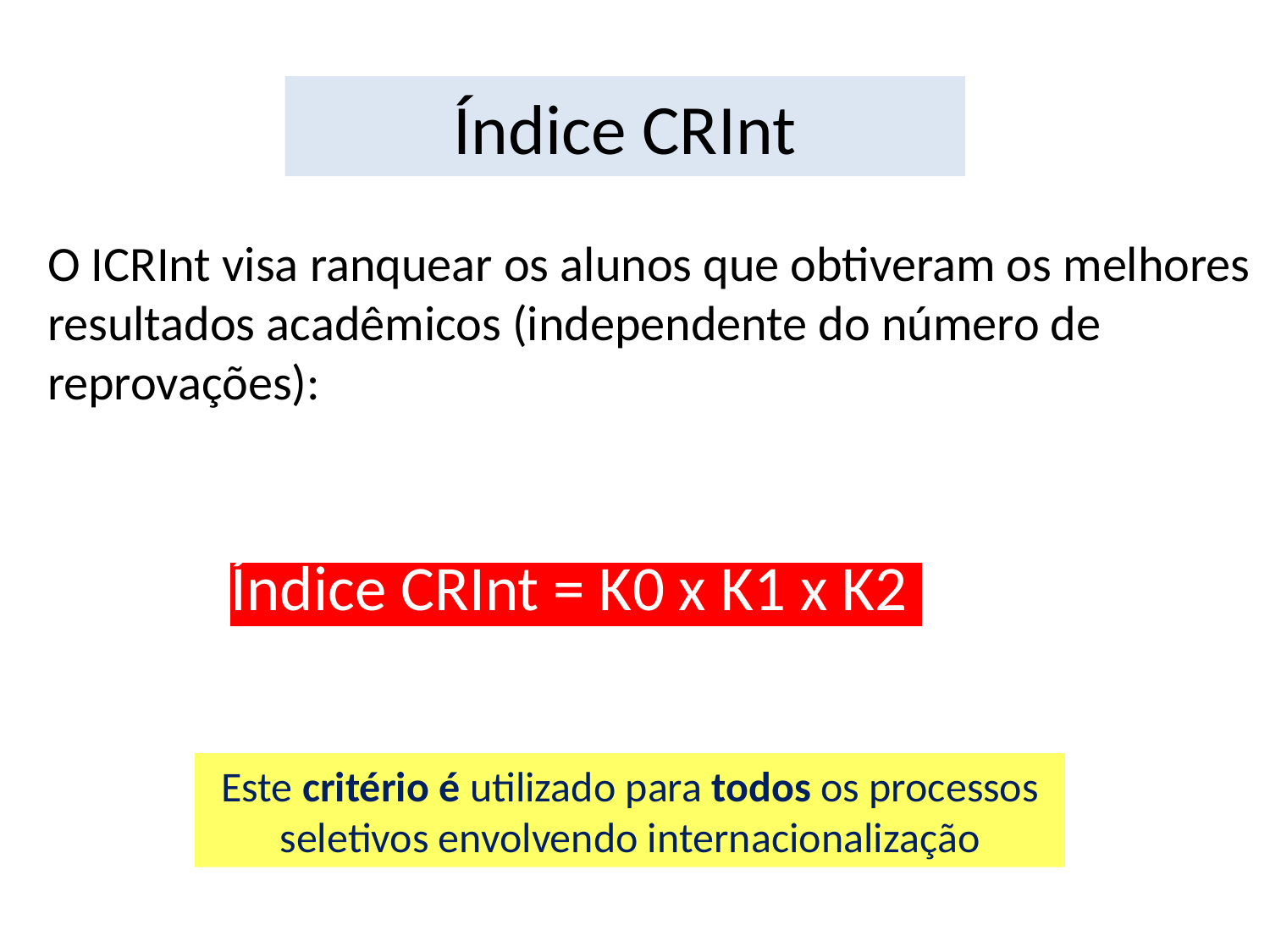

# Índice CRInt
O ICRInt visa ranquear os alunos que obtiveram os melhores resultados acadêmicos (independente do número de reprovações):
Índice CRInt = K0 x K1 x K2
Este critério é utilizado para todos os processos seletivos envolvendo internacionalização